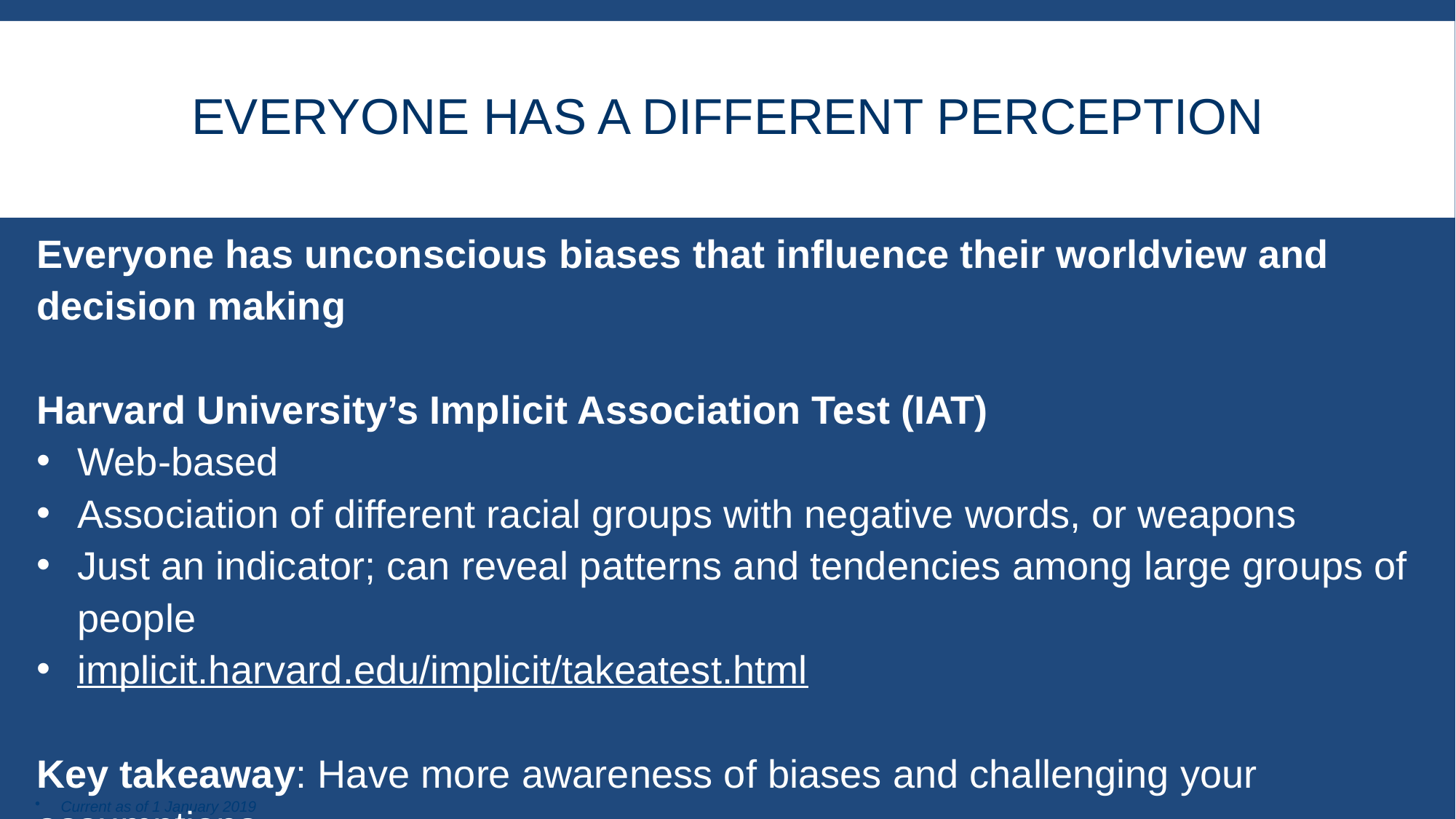

# EVERYONE HAS A DIFFERENT PERCEPTION
Everyone has unconscious biases that influence their worldview and decision making

Harvard University’s Implicit Association Test (IAT)
Web-based
Association of different racial groups with negative words, or weapons
Just an indicator; can reveal patterns and tendencies among large groups of people
implicit.harvard.edu/implicit/takeatest.html

Key takeaway: Have more awareness of biases and challenging your assumptions